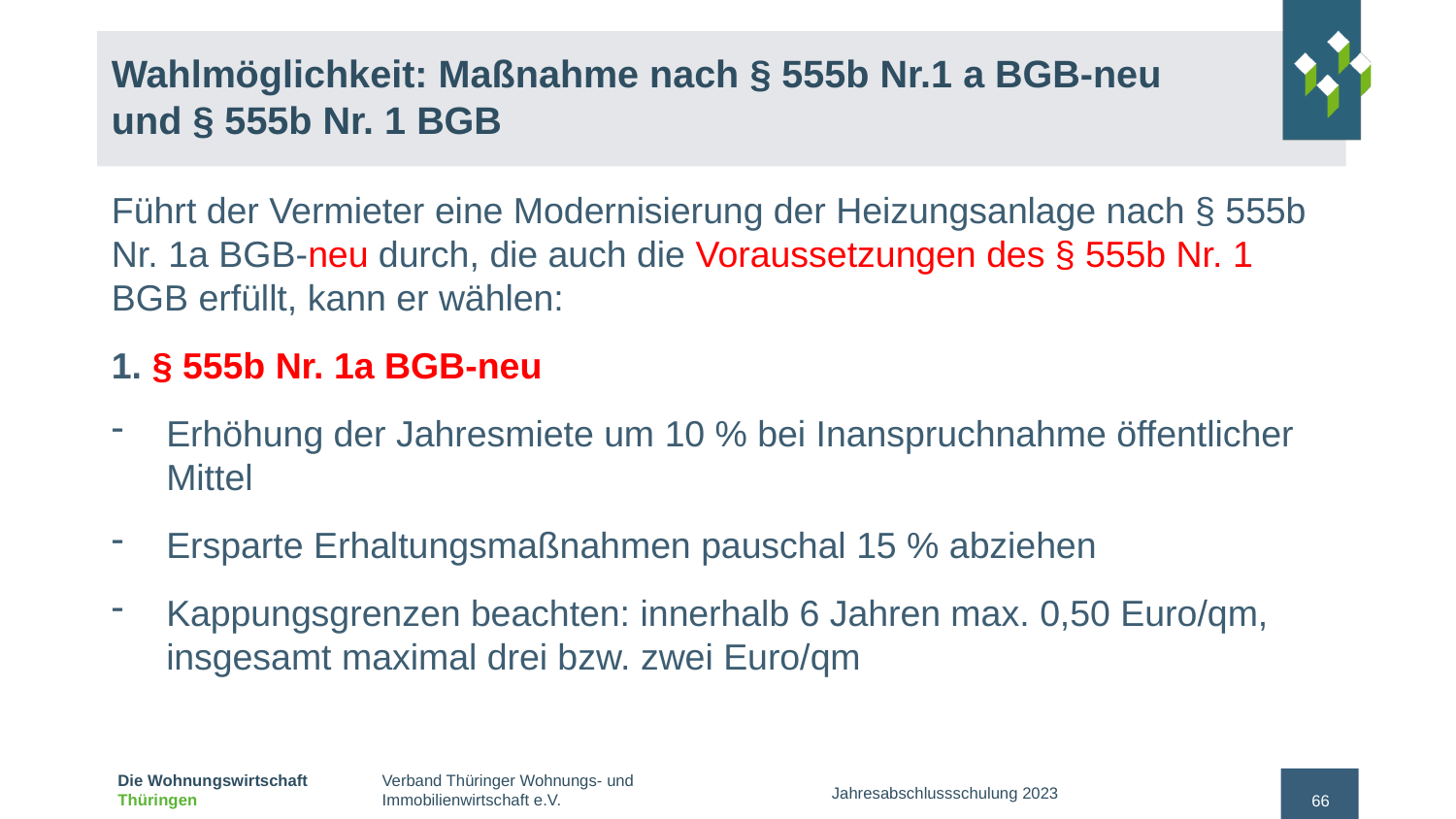

# Wahlmöglichkeit: Maßnahme nach § 555b Nr.1 a BGB-neu und § 555b Nr. 1 BGB
Führt der Vermieter eine Modernisierung der Heizungsanlage nach § 555b Nr. 1a BGB-neu durch, die auch die Voraussetzungen des § 555b Nr. 1 BGB erfüllt, kann er wählen:
1. § 555b Nr. 1a BGB-neu
Erhöhung der Jahresmiete um 10 % bei Inanspruchnahme öffentlicher Mittel
Ersparte Erhaltungsmaßnahmen pauschal 15 % abziehen
Kappungsgrenzen beachten: innerhalb 6 Jahren max. 0,50 Euro/qm, insgesamt maximal drei bzw. zwei Euro/qm
Jahresabschlussschulung 2023